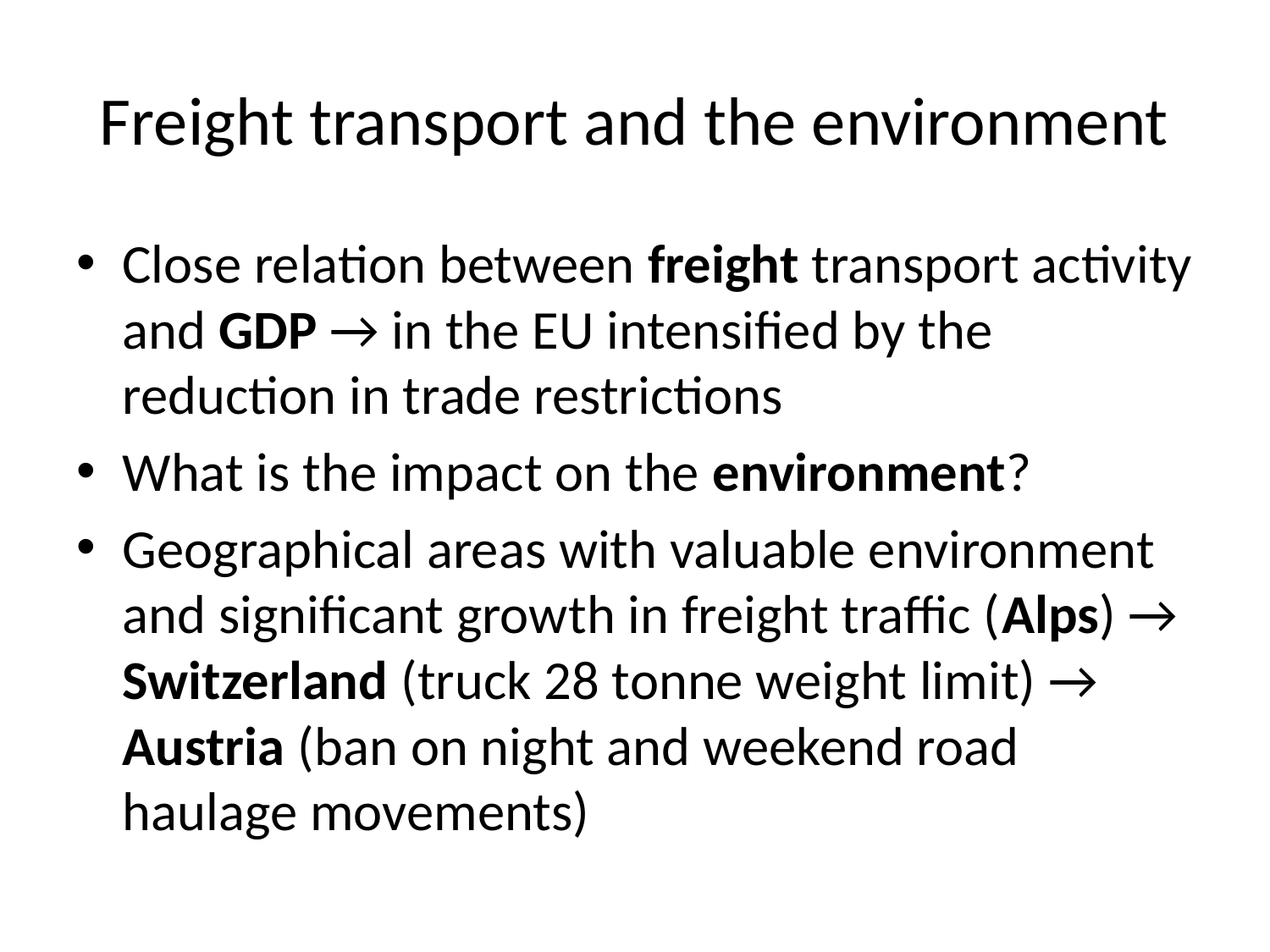

# Freight transport and the environment
Close relation between freight transport activity and GDP → in the EU intensified by the reduction in trade restrictions
What is the impact on the environment?
Geographical areas with valuable environment and significant growth in freight traffic (Alps) → Switzerland (truck 28 tonne weight limit) → Austria (ban on night and weekend road haulage movements)